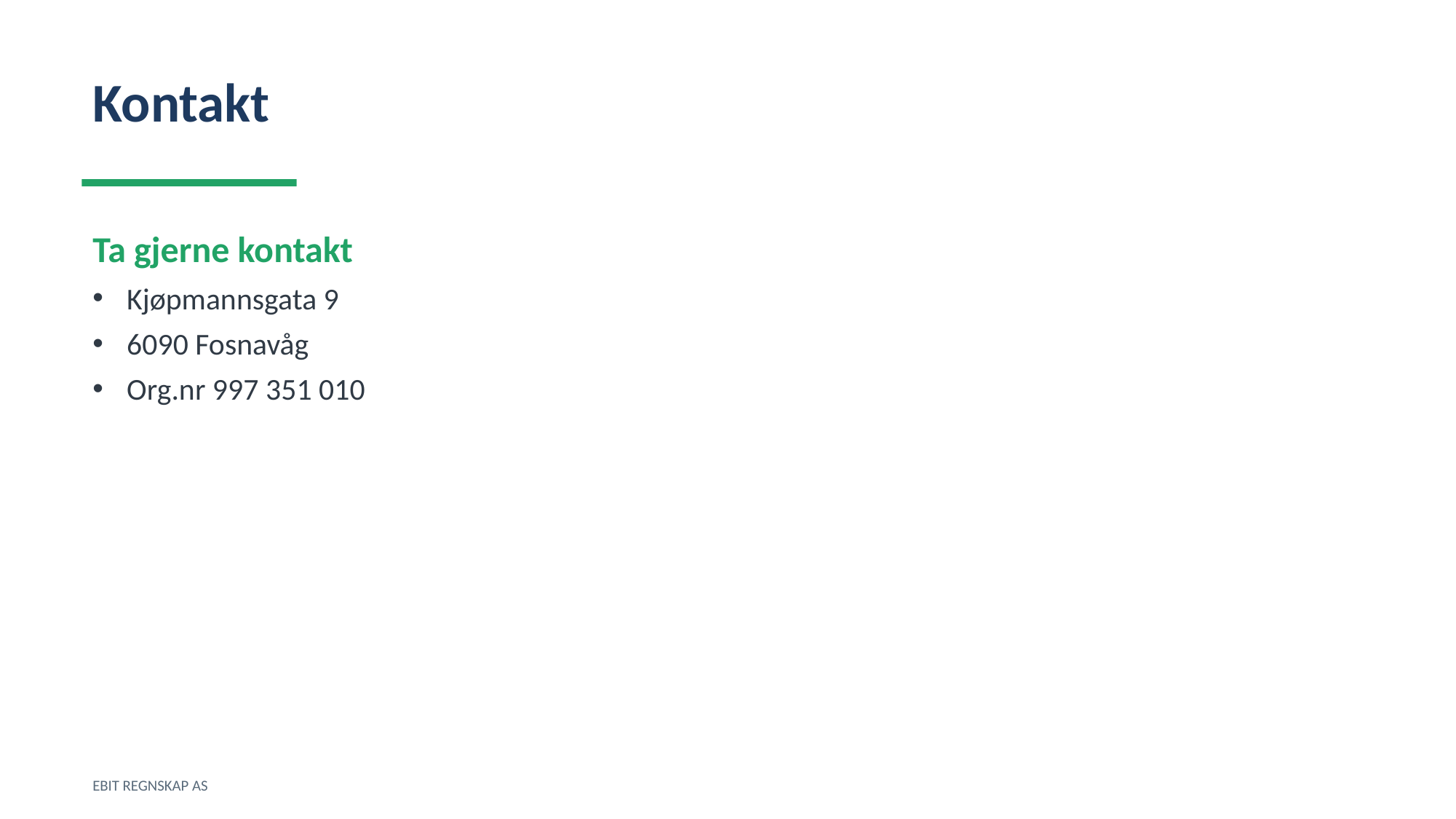

Kontakt

Ta gjerne kontakt
Kjøpmannsgata 9
6090 Fosnavåg
Org.nr 997 351 010
EBIT REGNSKAP AS